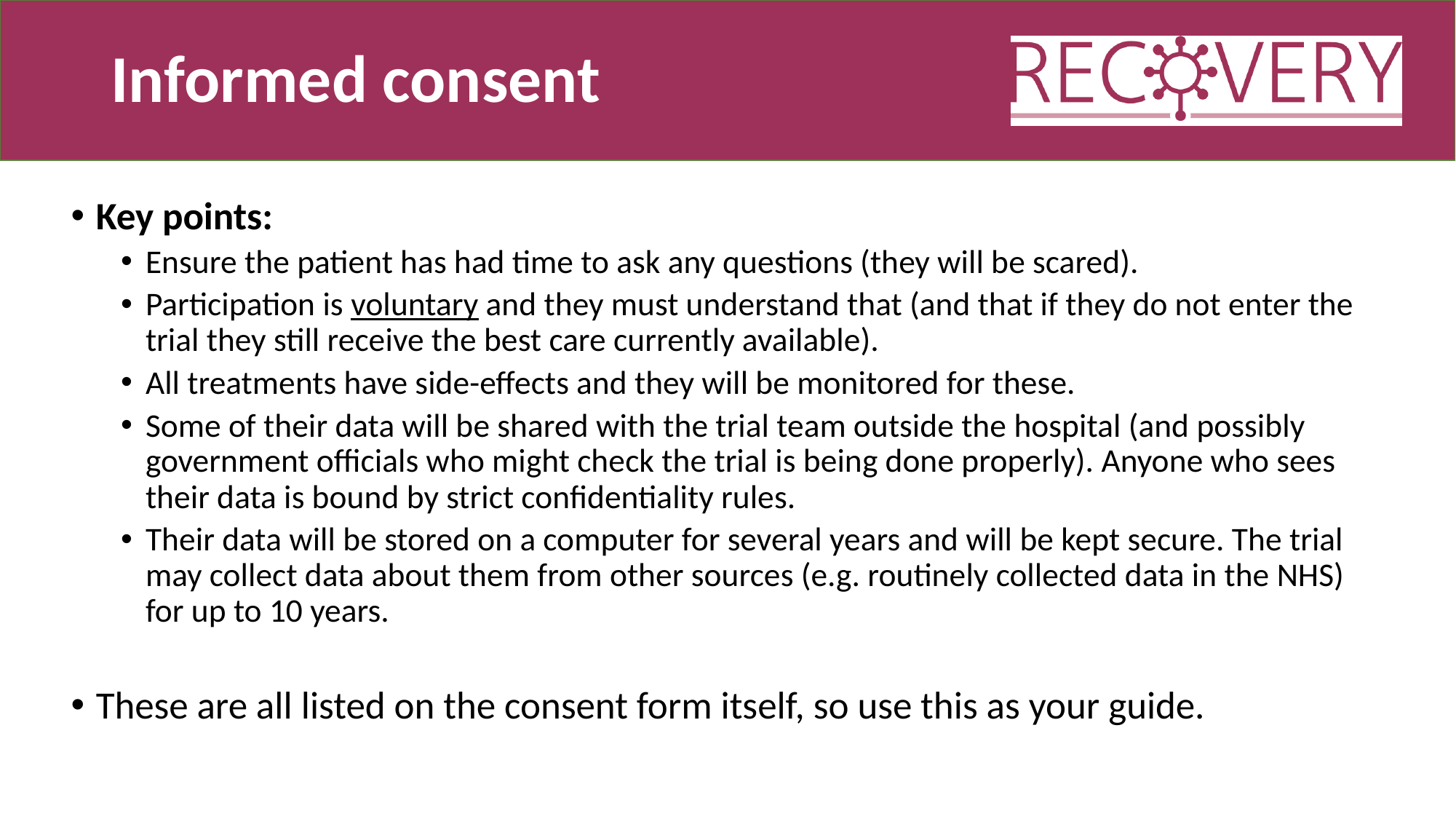

# Informed consent
Key points:
Ensure the patient has had time to ask any questions (they will be scared).
Participation is voluntary and they must understand that (and that if they do not enter the trial they still receive the best care currently available).
All treatments have side-effects and they will be monitored for these.
Some of their data will be shared with the trial team outside the hospital (and possibly government officials who might check the trial is being done properly). Anyone who sees their data is bound by strict confidentiality rules.
Their data will be stored on a computer for several years and will be kept secure. The trial may collect data about them from other sources (e.g. routinely collected data in the NHS) for up to 10 years.

These are all listed on the consent form itself, so use this as your guide.